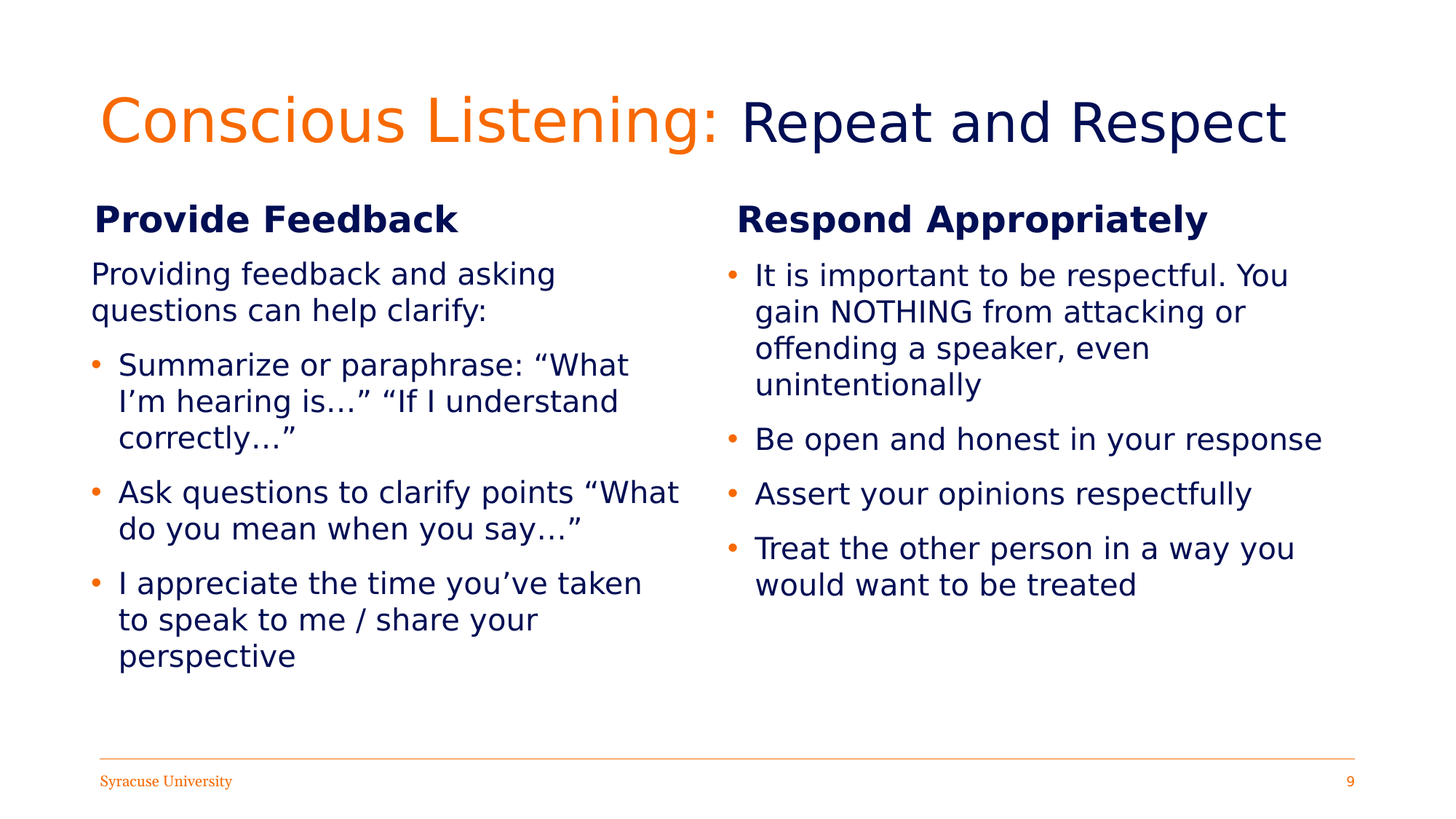

# Conscious Listening: Repeat and Respect
Provide Feedback
Respond Appropriately
Providing feedback and asking questions can help clarify:
Summarize or paraphrase: “What I’m hearing is…” “If I understand correctly…”
Ask questions to clarify points “What do you mean when you say…”
I appreciate the time you’ve taken to speak to me / share your perspective

It is important to be respectful. You gain NOTHING from attacking or offending a speaker, even unintentionally
Be open and honest in your response
Assert your opinions respectfully
Treat the other person in a way you would want to be treated